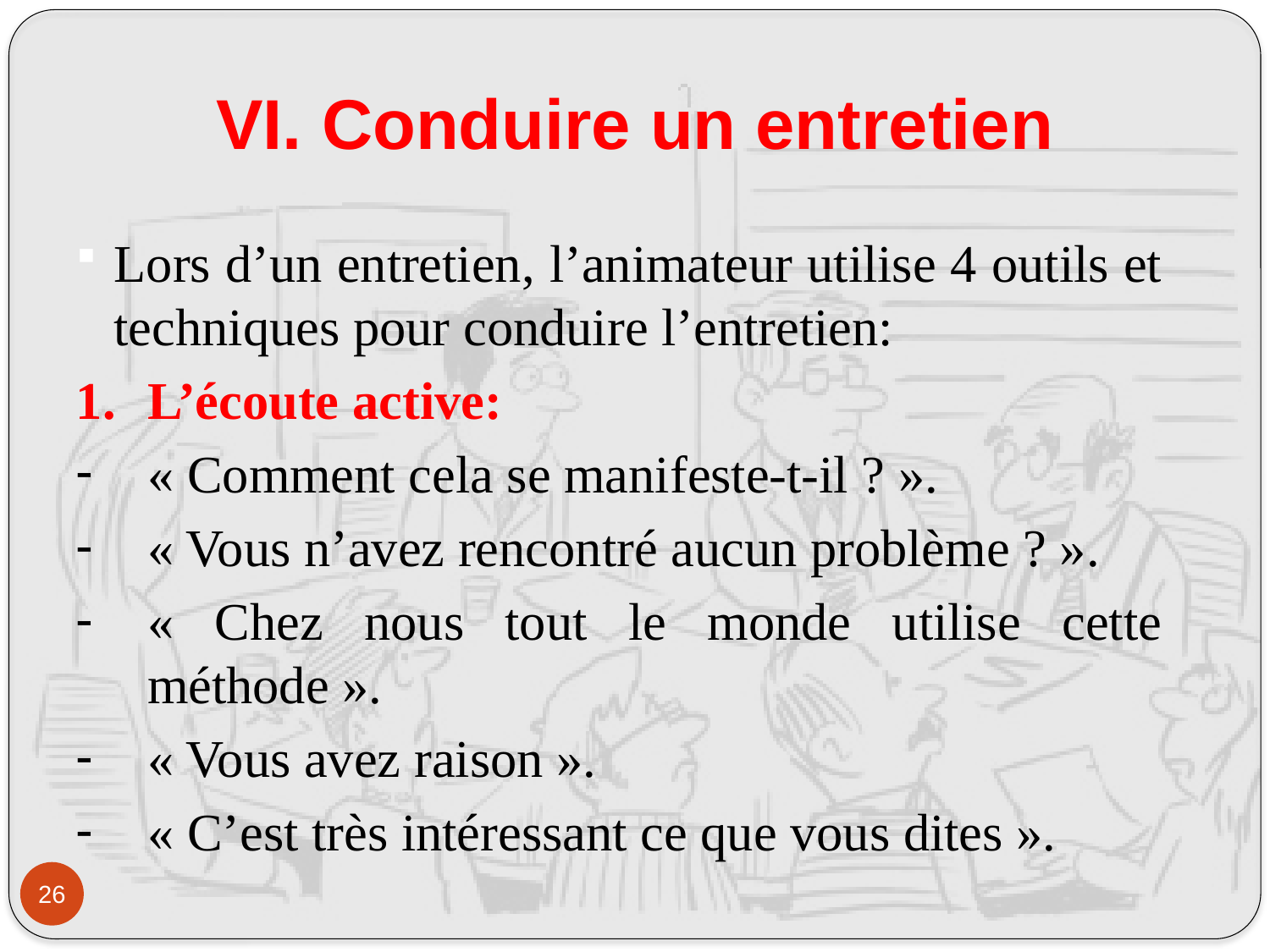

# VI. Conduire un entretien
Lors d’un entretien, l’animateur utilise 4 outils et techniques pour conduire l’entretien:
L’écoute active:
« Comment cela se manifeste-t-il ? ».
« Vous n’avez rencontré aucun problème ? ».
« Chez nous tout le monde utilise cette méthode ».
« Vous avez raison ».
« C’est très intéressant ce que vous dites ».
26